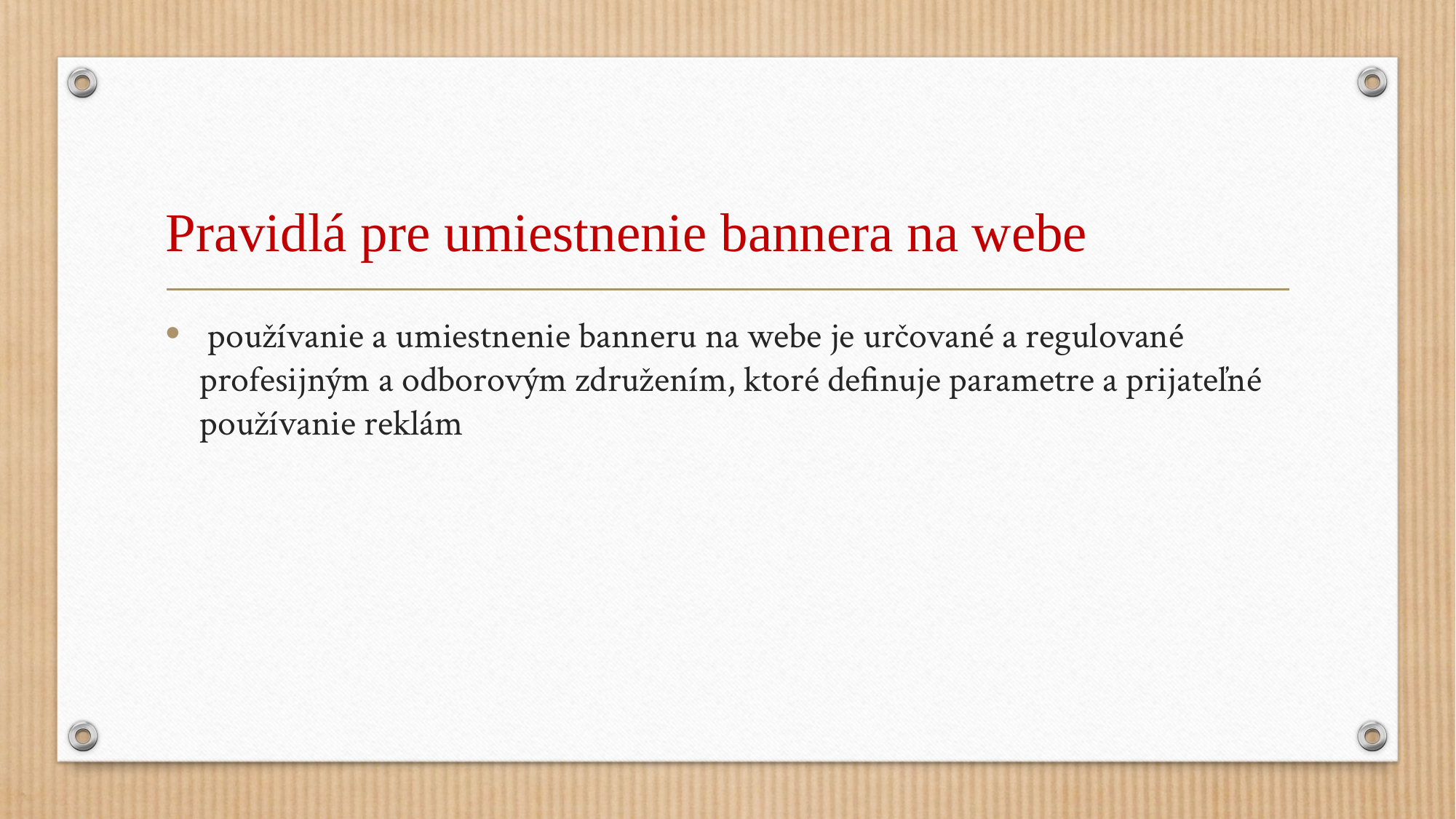

# Pravidlá pre umiestnenie bannera na webe
 používanie a umiestnenie banneru na webe je určované a regulované profesijným a odborovým združením, ktoré definuje parametre a prijateľné používanie reklám